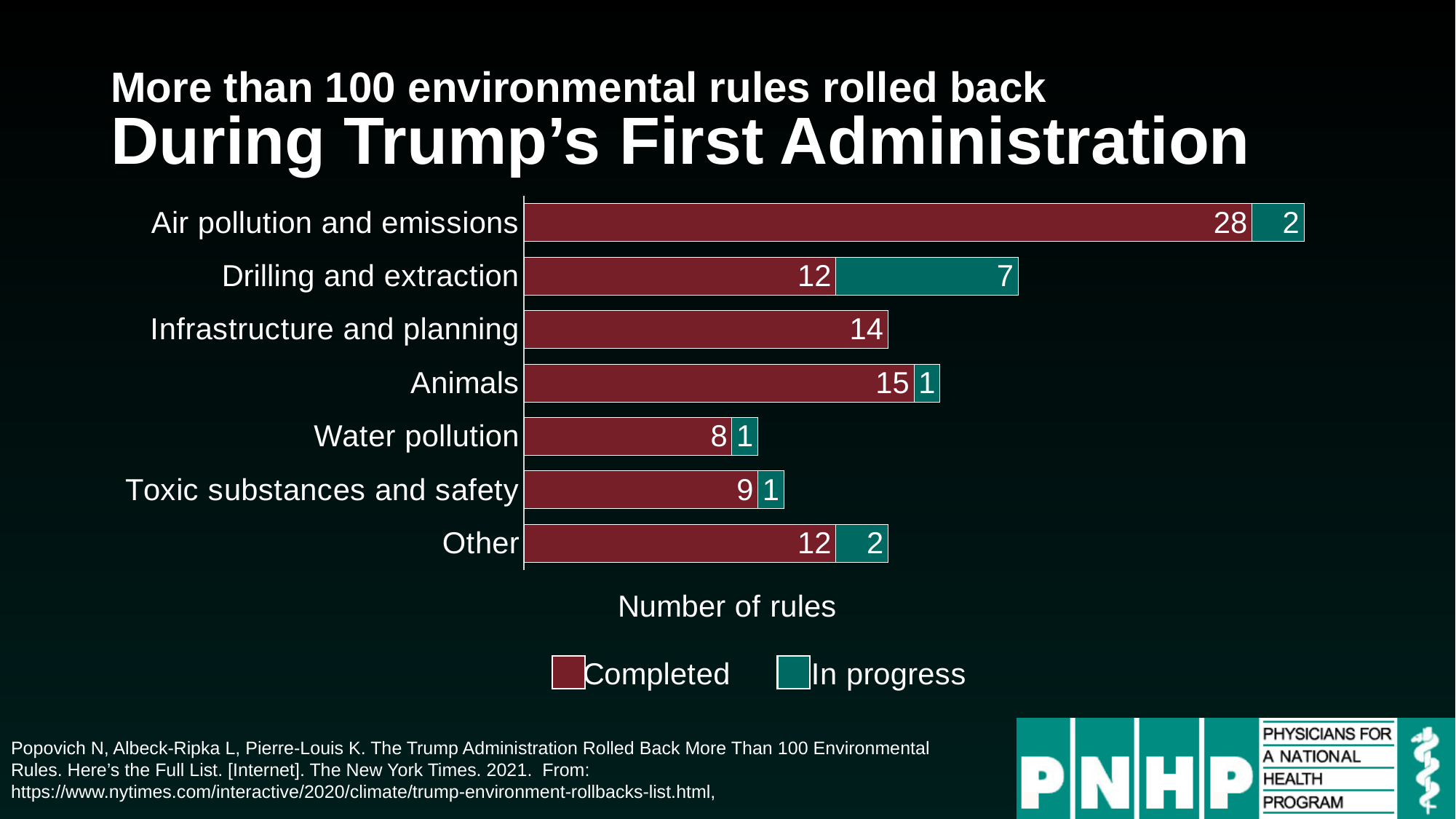

# More than 100 environmental rules rolled back During Trump’s First Administration

### Chart

| Category | Completed | In progress |
|---|---|---|
| Air pollution and emissions | 28.0 | 2.0 |
| Drilling and extraction | 12.0 | 7.0 |
| Infrastructure and planning | 14.0 | 0.0 |
| Animals | 15.0 | 1.0 |
| Water pollution | 8.0 | 1.0 |
| Toxic substances and safety | 9.0 | 1.0 |
| Other | 12.0 | 2.0 |

Popovich N, Albeck-Ripka L, Pierre-Louis K. The Trump Administration Rolled Back More Than 100 Environmental Rules. Here’s the Full List. [Internet]. The New York Times. 2021.  From: https://www.nytimes.com/interactive/2020/climate/trump-environment-rollbacks-list.html,